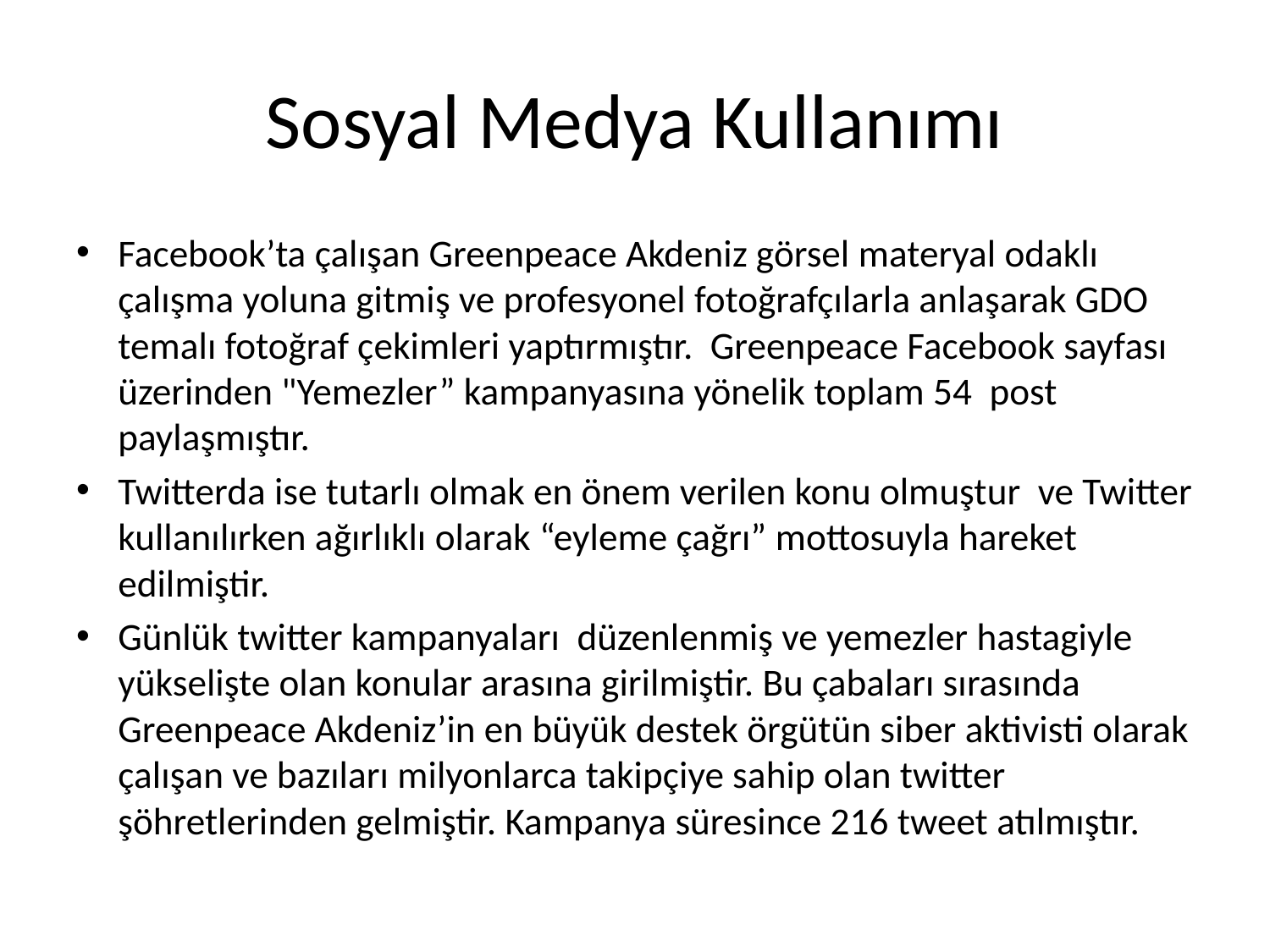

# Sosyal Medya Kullanımı
Facebook’ta çalışan Greenpeace Akdeniz görsel materyal odaklı çalışma yoluna gitmiş ve profesyonel fotoğrafçılarla anlaşarak GDO temalı fotoğraf çekimleri yaptırmıştır.  Greenpeace Facebook sayfası üzerinden "Yemezler” kampanyasına yönelik toplam 54  post paylaşmıştır.
Twitterda ise tutarlı olmak en önem verilen konu olmuştur  ve Twitter kullanılırken ağırlıklı olarak “eyleme çağrı” mottosuyla hareket edilmiştir.
Günlük twitter kampanyaları  düzenlenmiş ve yemezler hastagiyle  yükselişte olan konular arasına girilmiştir. Bu çabaları sırasında Greenpeace Akdeniz’in en büyük destek örgütün siber aktivisti olarak çalışan ve bazıları milyonlarca takipçiye sahip olan twitter şöhretlerinden gelmiştir. Kampanya süresince 216 tweet atılmıştır.